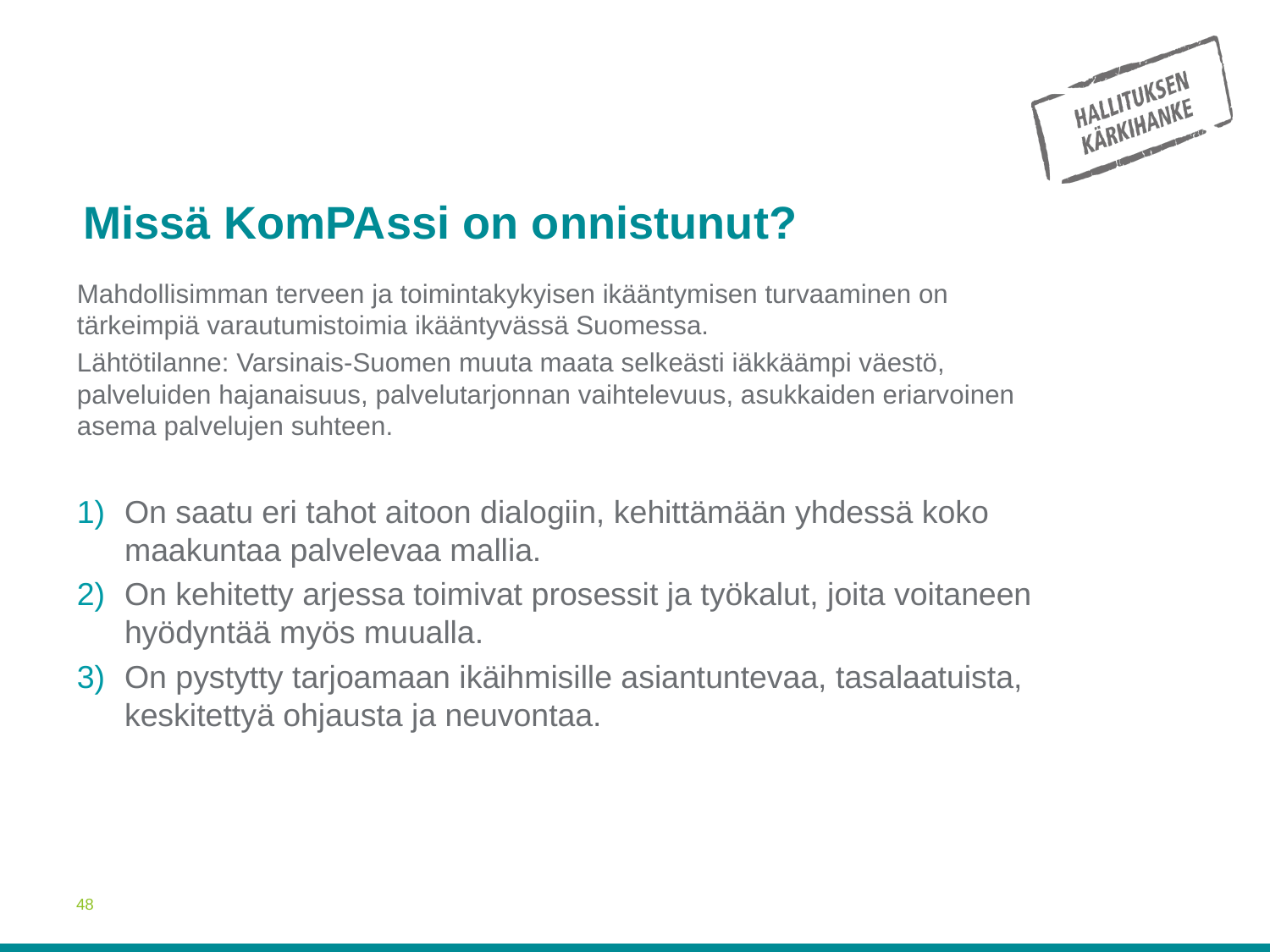

# Missä KomPAssi on onnistunut?
Mahdollisimman terveen ja toimintakykyisen ikääntymisen turvaaminen on tärkeimpiä varautumistoimia ikääntyvässä Suomessa.
Lähtötilanne: Varsinais-Suomen muuta maata selkeästi iäkkäämpi väestö, palveluiden hajanaisuus, palvelutarjonnan vaihtelevuus, asukkaiden eriarvoinen asema palvelujen suhteen.

On saatu eri tahot aitoon dialogiin, kehittämään yhdessä koko maakuntaa palvelevaa mallia.
On kehitetty arjessa toimivat prosessit ja työkalut, joita voitaneen hyödyntää myös muualla.
On pystytty tarjoamaan ikäihmisille asiantuntevaa, tasalaatuista, keskitettyä ohjausta ja neuvontaa.

48